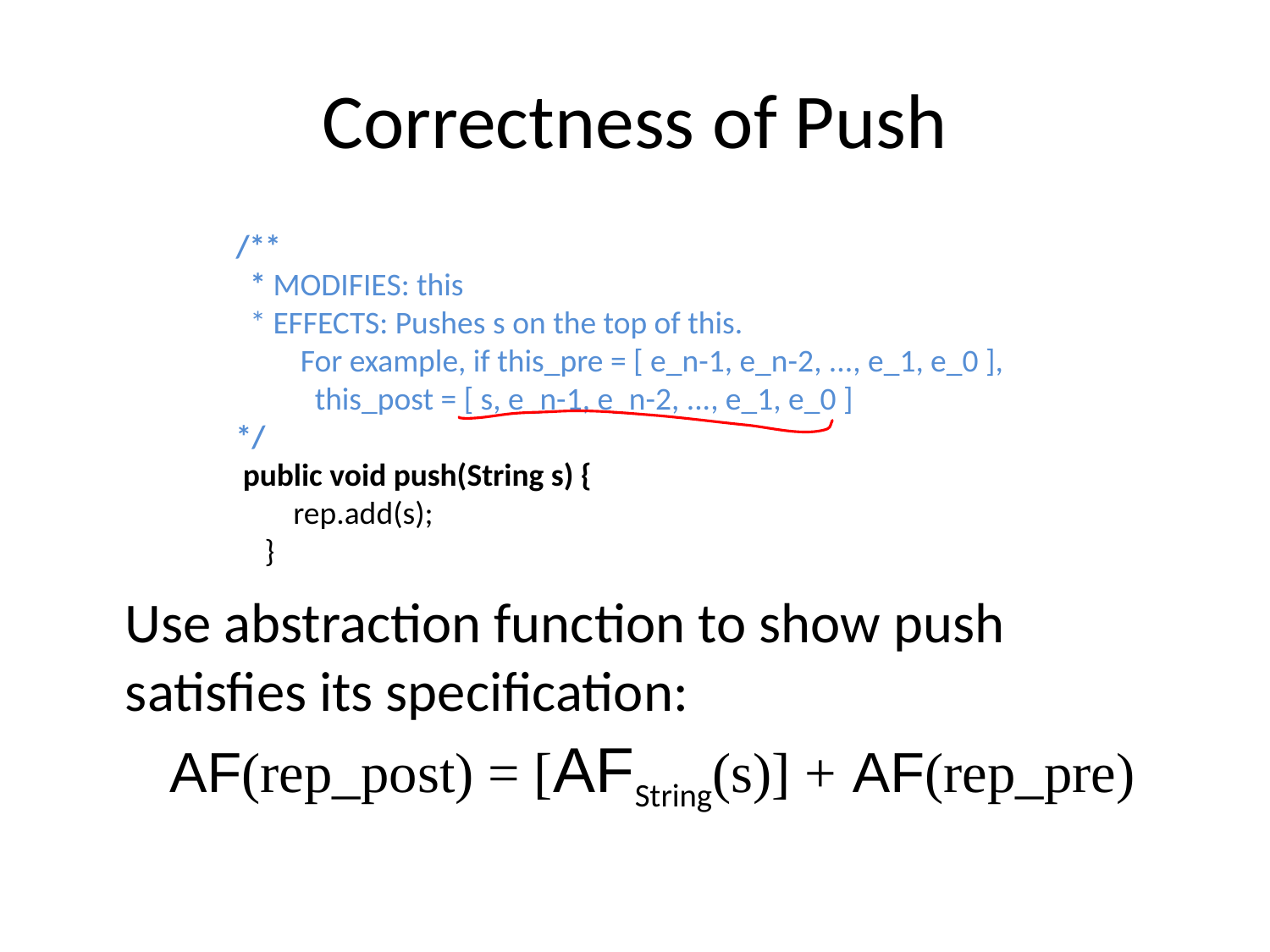

# Correctness of Push
/**
  * MODIFIES: this
  * EFFECTS: Pushes s on the top of this.
         For example, if this_pre = [ e_n-1, e_n-2, ..., e_1, e_0 ],
           this_post = [ s, e_n-1, e_n-2, ..., e_1, e_0 ]
*/
 public void push(String s) {
        rep.add(s);
    }
Use abstraction function to show push satisfies its specification:
AF(rep_post) = [AFString(s)] + AF(rep_pre)